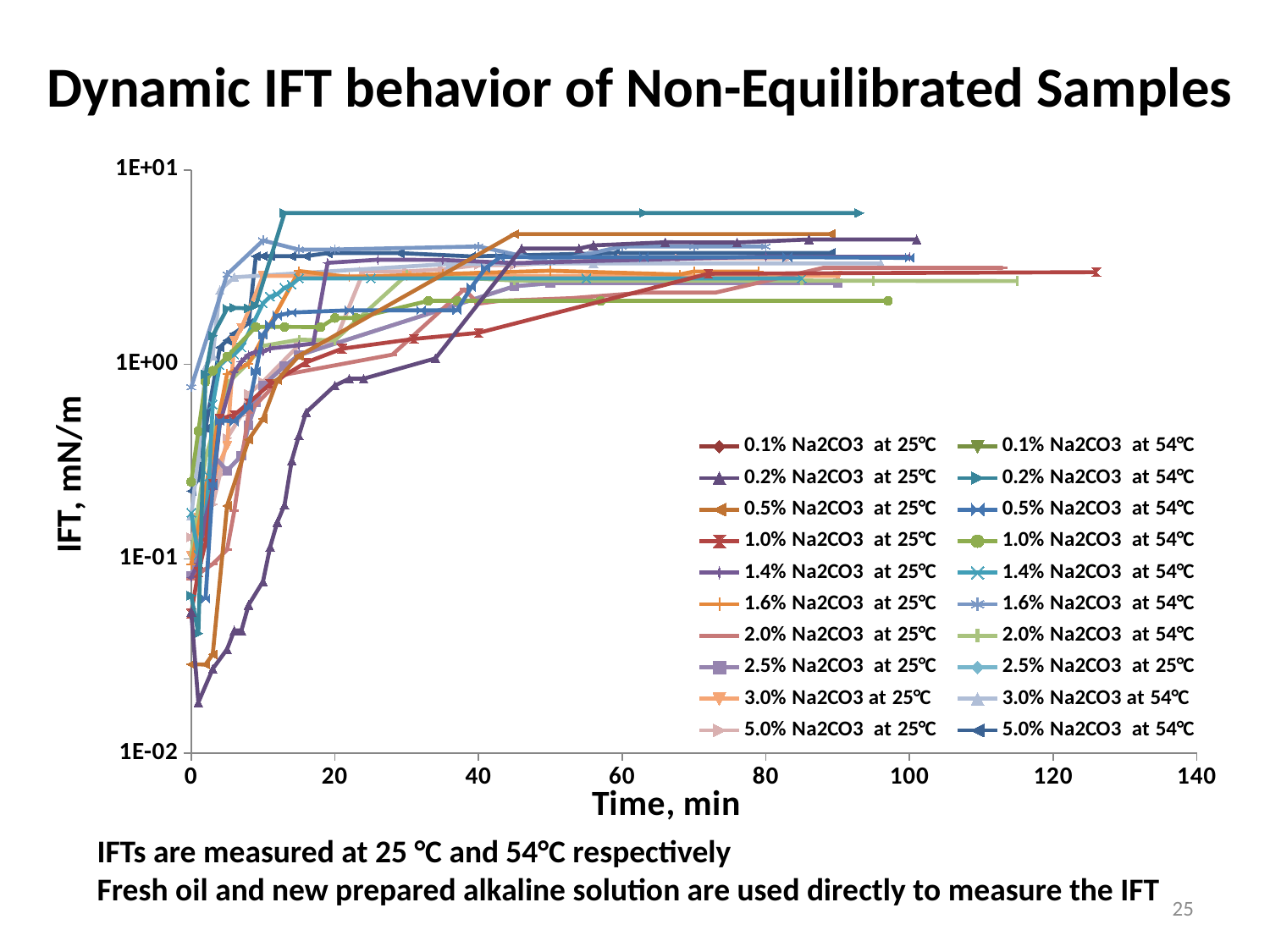

# Dynamic IFT behavior of Non-Equilibrated Samples

### Chart

| Category | 5.0% Na2CO3  at 54°C | 0.1% Na2CO3  at 25°C | 0.1% Na2CO3  at 54°C | 0.2% Na2CO3  at 25°C | 0.2% Na2CO3  at 54°C | 0.5% Na2CO3  at 25°C | 0.5% Na2CO3  at 54°C | 1.0% Na2CO3  at 25°C | 1.0% Na2CO3  at 54°C | 1.4% Na2CO3  at 25°C | 1.4% Na2CO3  at 54°C | 1.6% Na2CO3  at 25°C | 1.6% Na2CO3  at 54°C | 2.0% Na2CO3  at 25°C | 2.0% Na2CO3  at 54°C | 2.5% Na2CO3  at 25°C | 2.5% Na2CO3  at 25°C | 3.0% Na2CO3 at 25°C | 3.0% Na2CO3 at 54°C | 5.0% Na2CO3  at 25°C |
|---|---|---|---|---|---|---|---|---|---|---|---|---|---|---|---|---|---|---|---|---|
IFTs are measured at 25 °C and 54°C respectively
Fresh oil and new prepared alkaline solution are used directly to measure the IFT
25